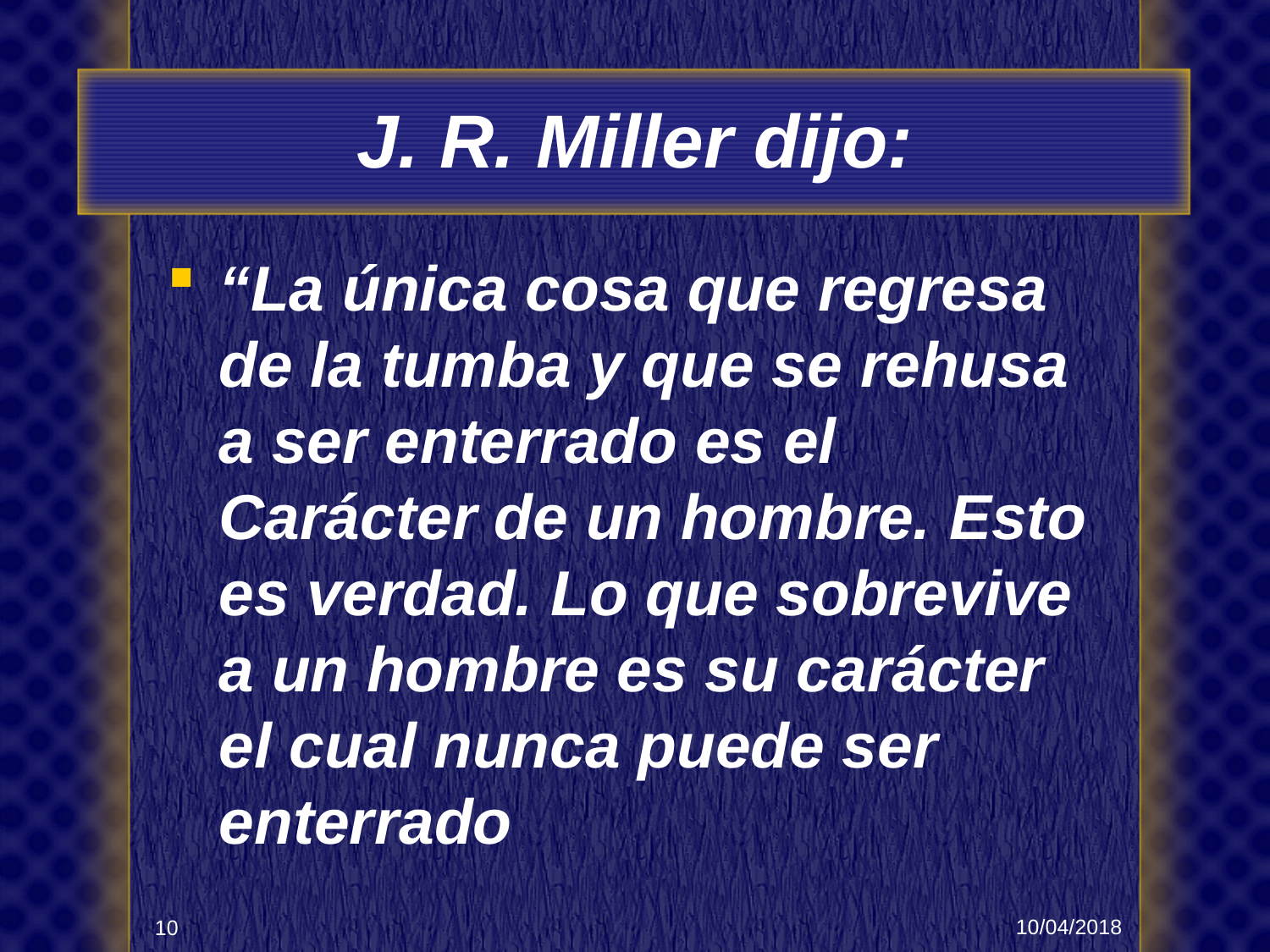

# J. R. Miller dijo:
“La única cosa que regresa de la tumba y que se rehusa a ser enterrado es el Carácter de un hombre. Esto es verdad. Lo que sobrevive a un hombre es su carácter el cual nunca puede ser enterrado
10/04/2018
10